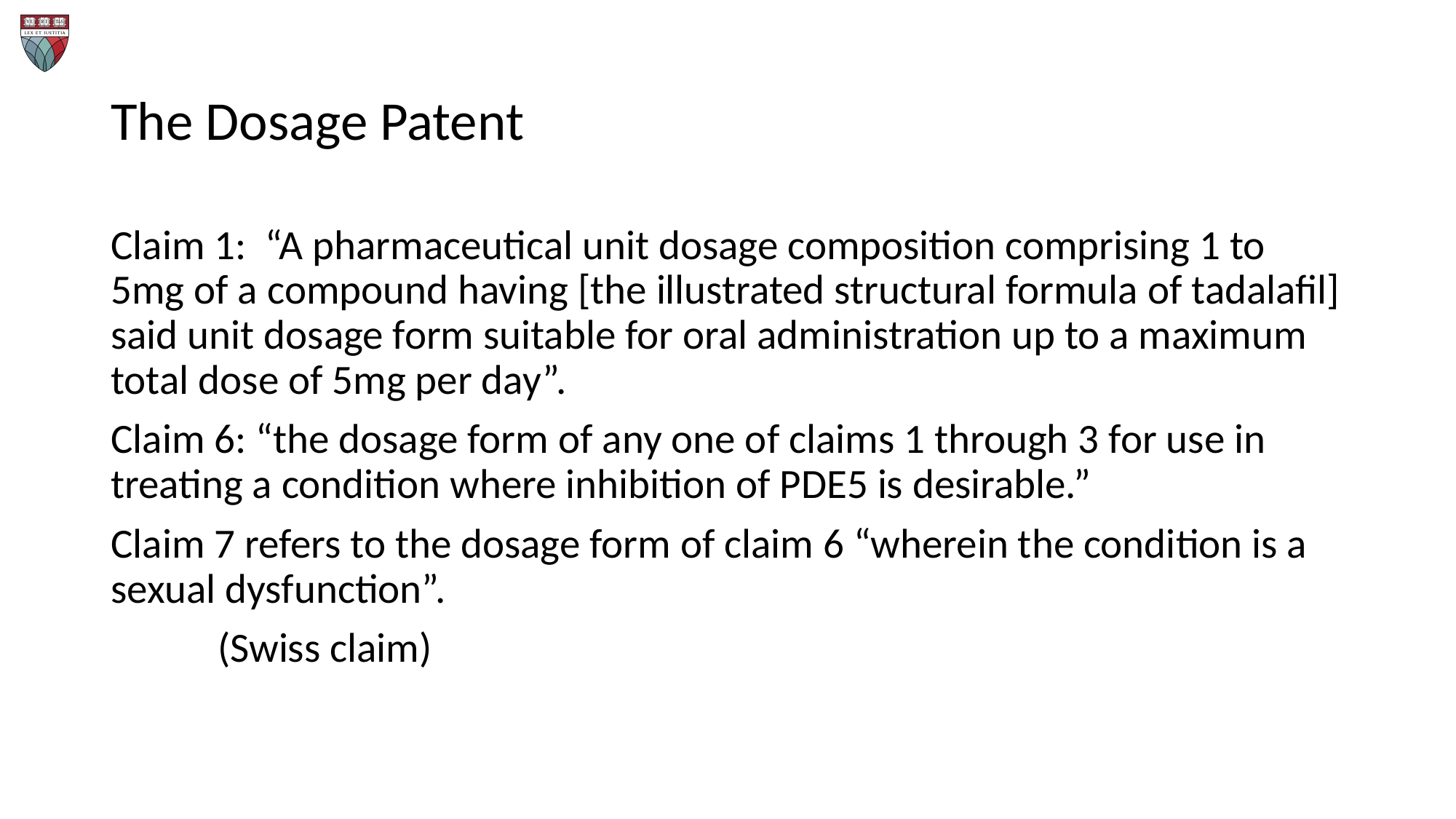

# The Dosage Patent
Claim 1:  “A pharmaceutical unit dosage composition comprising 1 to 5mg of a compound having [the illustrated structural formula of tadalafil] said unit dosage form suitable for oral administration up to a maximum total dose of 5mg per day”.
Claim 6: “the dosage form of any one of claims 1 through 3 for use in treating a condition where inhibition of PDE5 is desirable.”
Claim 7 refers to the dosage form of claim 6 “wherein the condition is a sexual dysfunction”.
	(Swiss claim)